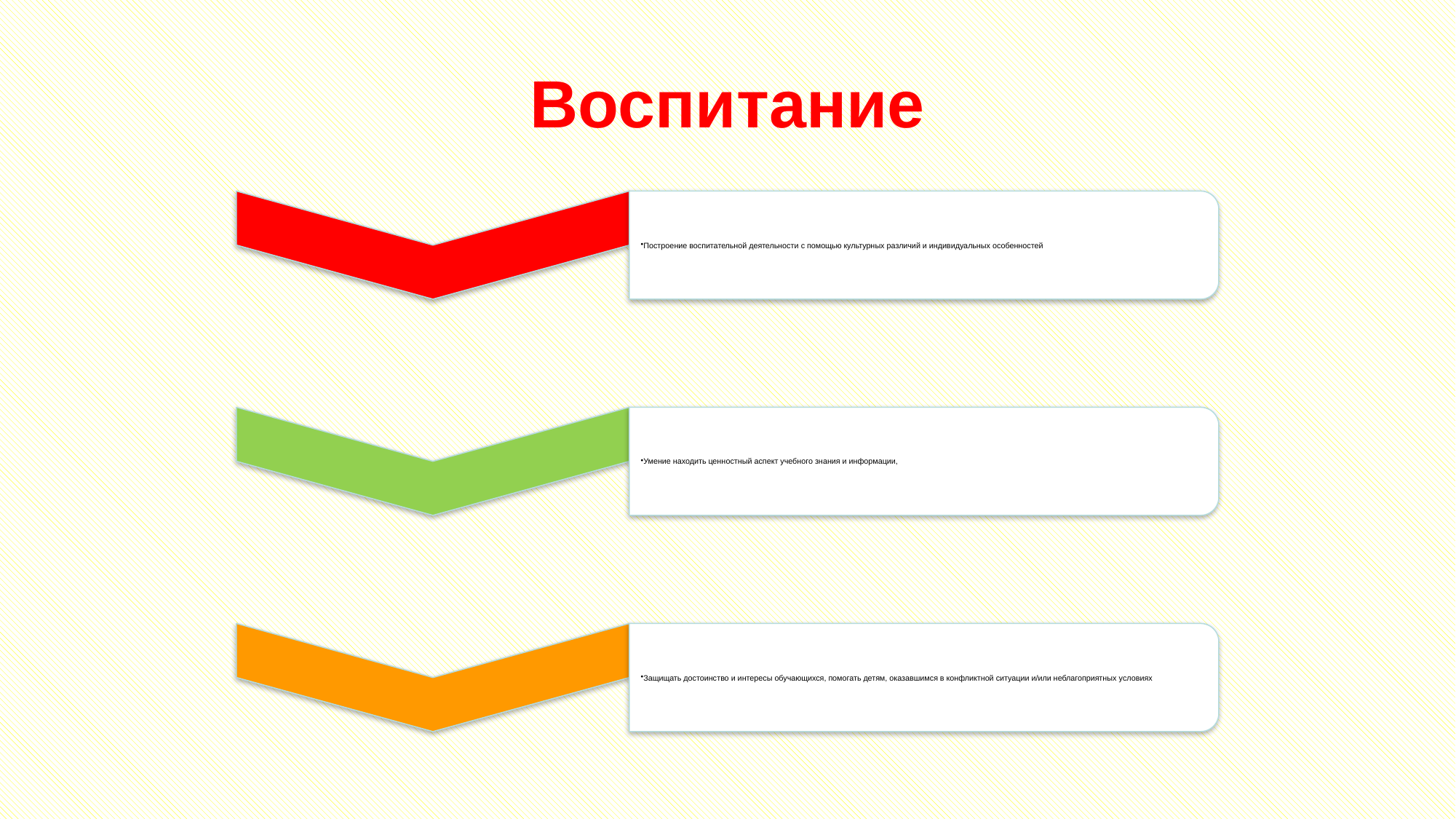

# Воспитание
Построение воспитательной деятельности с помощью культурных различий и индивидуальных особенностей
Умение находить ценностный аспект учебного знания и информации,
Защищать достоинство и интересы обучающихся, помогать детям, оказавшимся в конфликтной ситуации и/или неблагоприятных условиях